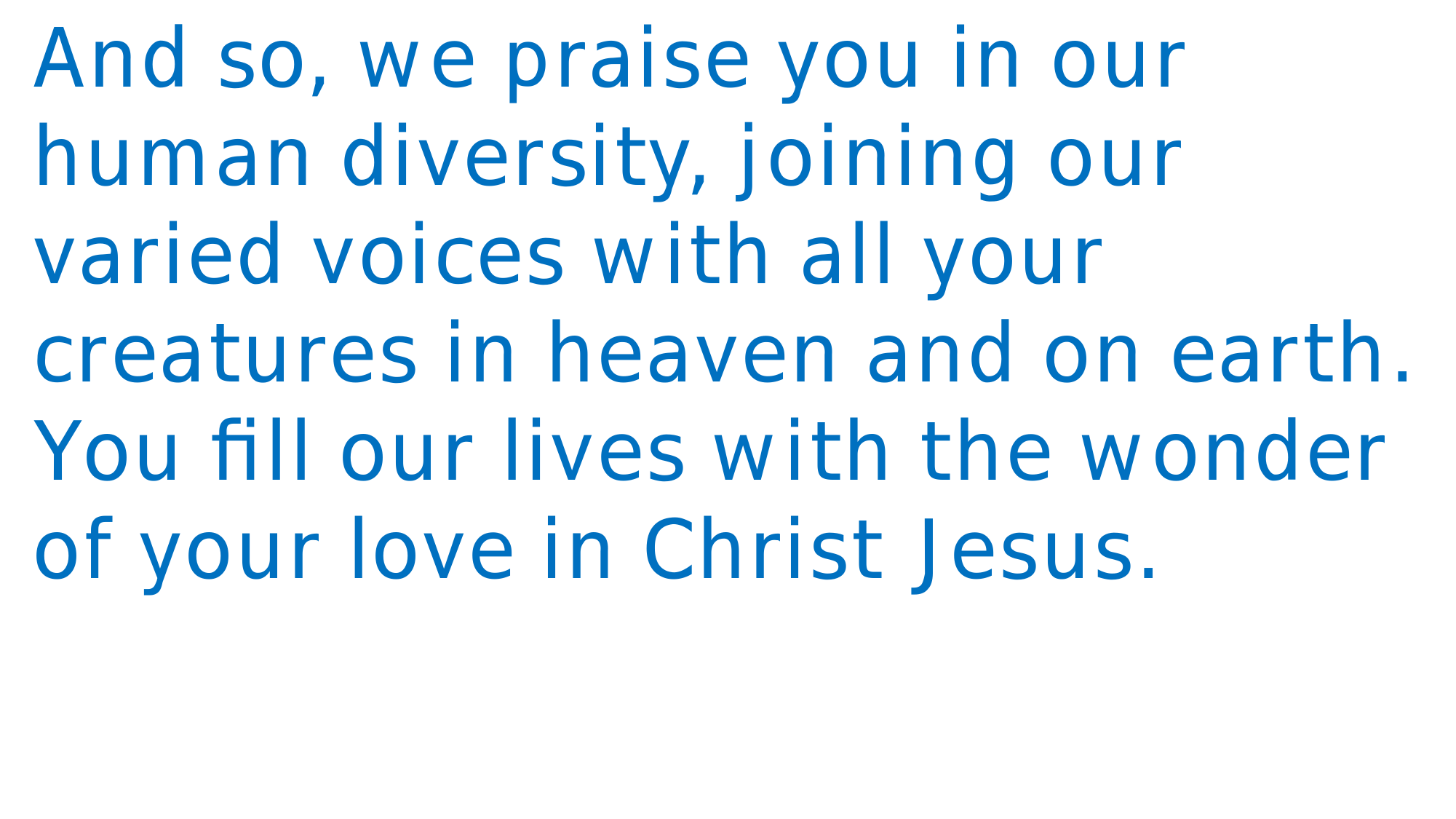

And so, we praise you in our
 human diversity, joining our
 varied voices with all your
 creatures in heaven and on earth.
 You fill our lives with the wonder
 of your love in Christ Jesus.